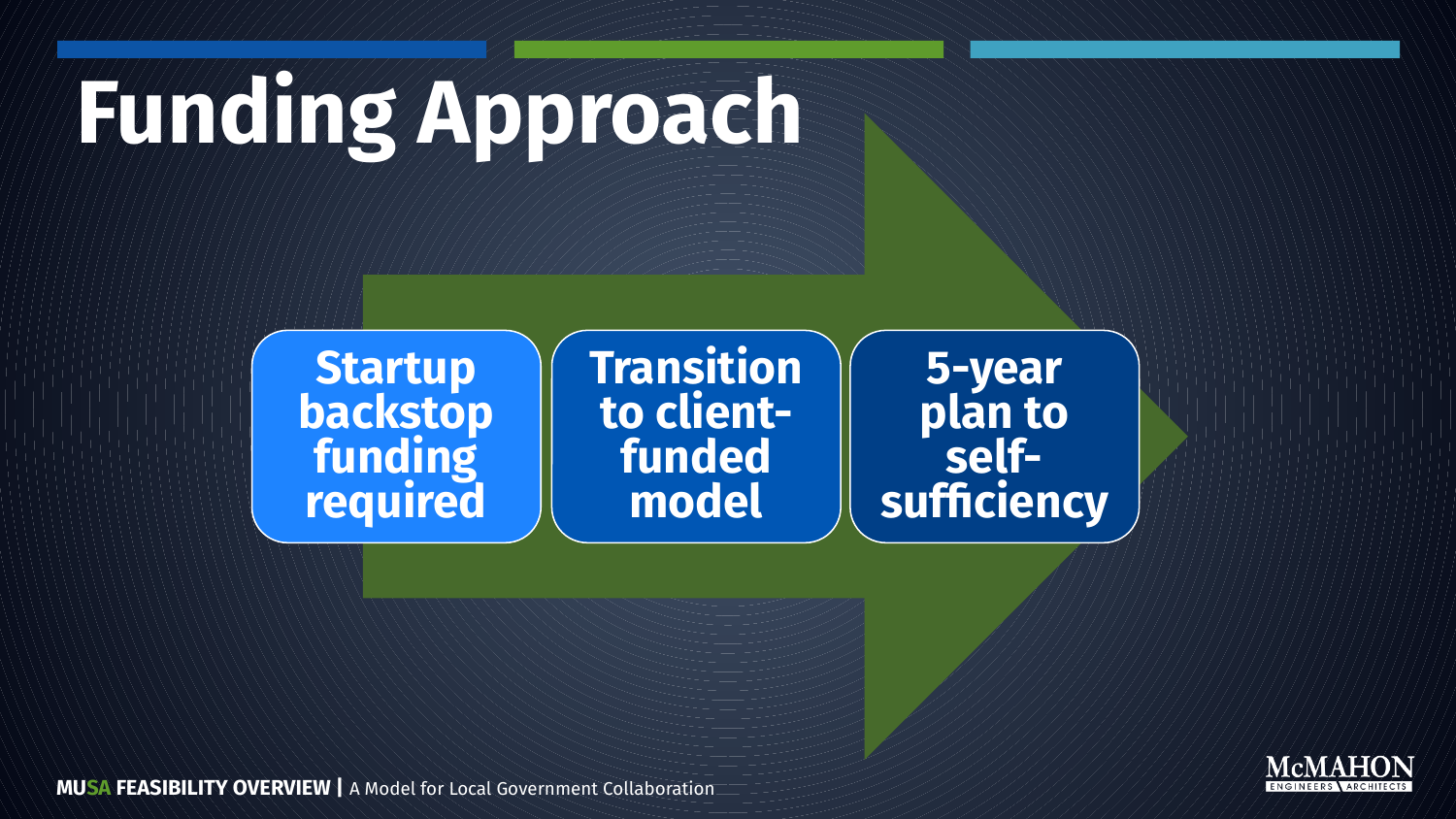

# Funding Approach

Startup backstop funding required
Transition to client-funded model
5-year plan to self-sufficiency